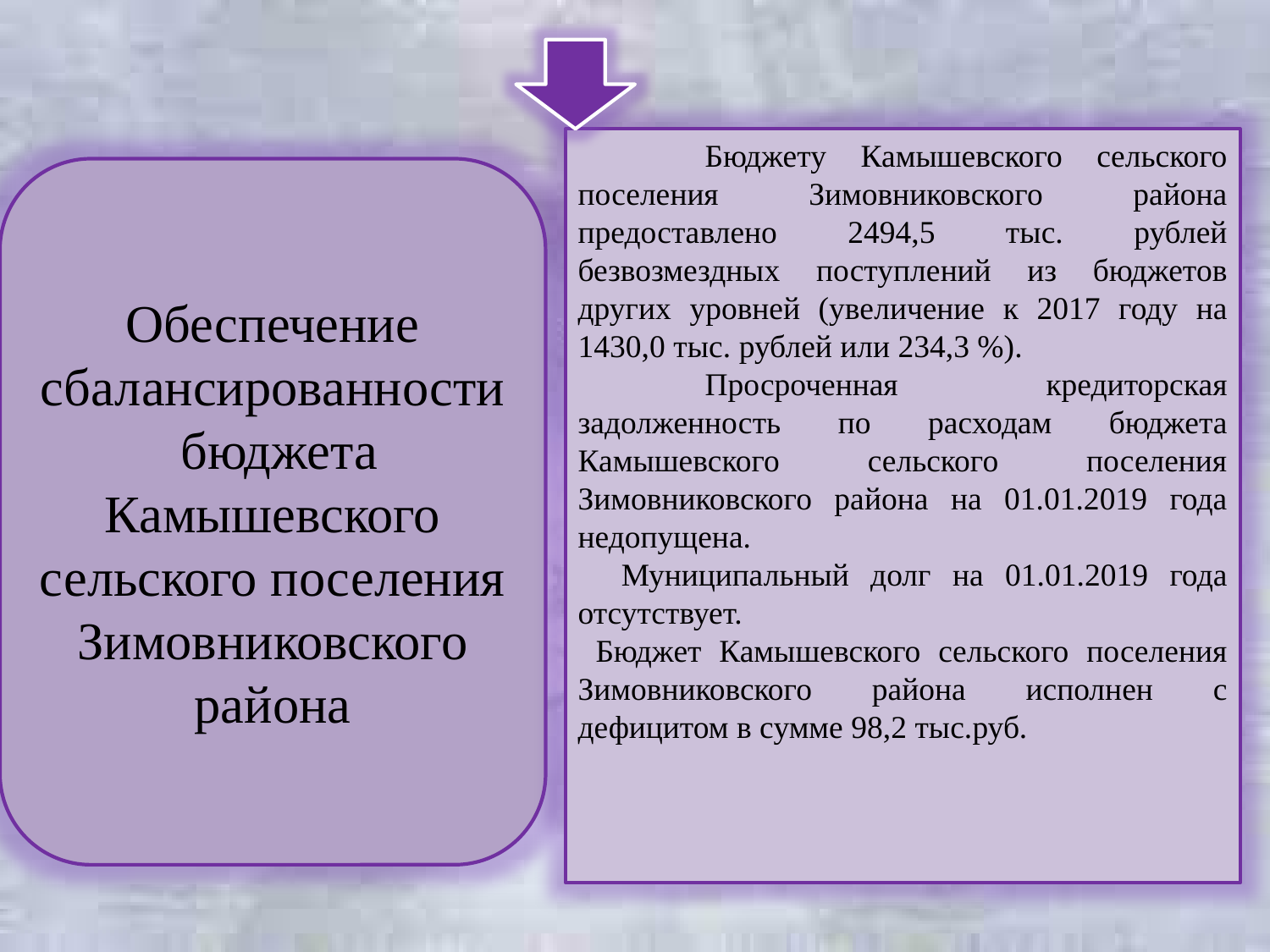

Бюджету Камышевского сельского поселения Зимовниковского района предоставлено 2494,5 тыс. рублей безвозмездных поступлений из бюджетов других уровней (увеличение к 2017 году на 1430,0 тыс. рублей или 234,3 %).
	Просроченная кредиторская задолженность по расходам бюджета Камышевского сельского поселения Зимовниковского района на 01.01.2019 года недопущена.
  Муниципальный долг на 01.01.2019 года отсутствует.
 Бюджет Камышевского сельского поселения Зимовниковского района исполнен с дефицитом в сумме 98,2 тыс.руб.
Обеспечение сбалансированности  бюджета Камышевского сельского поселения Зимовниковского района